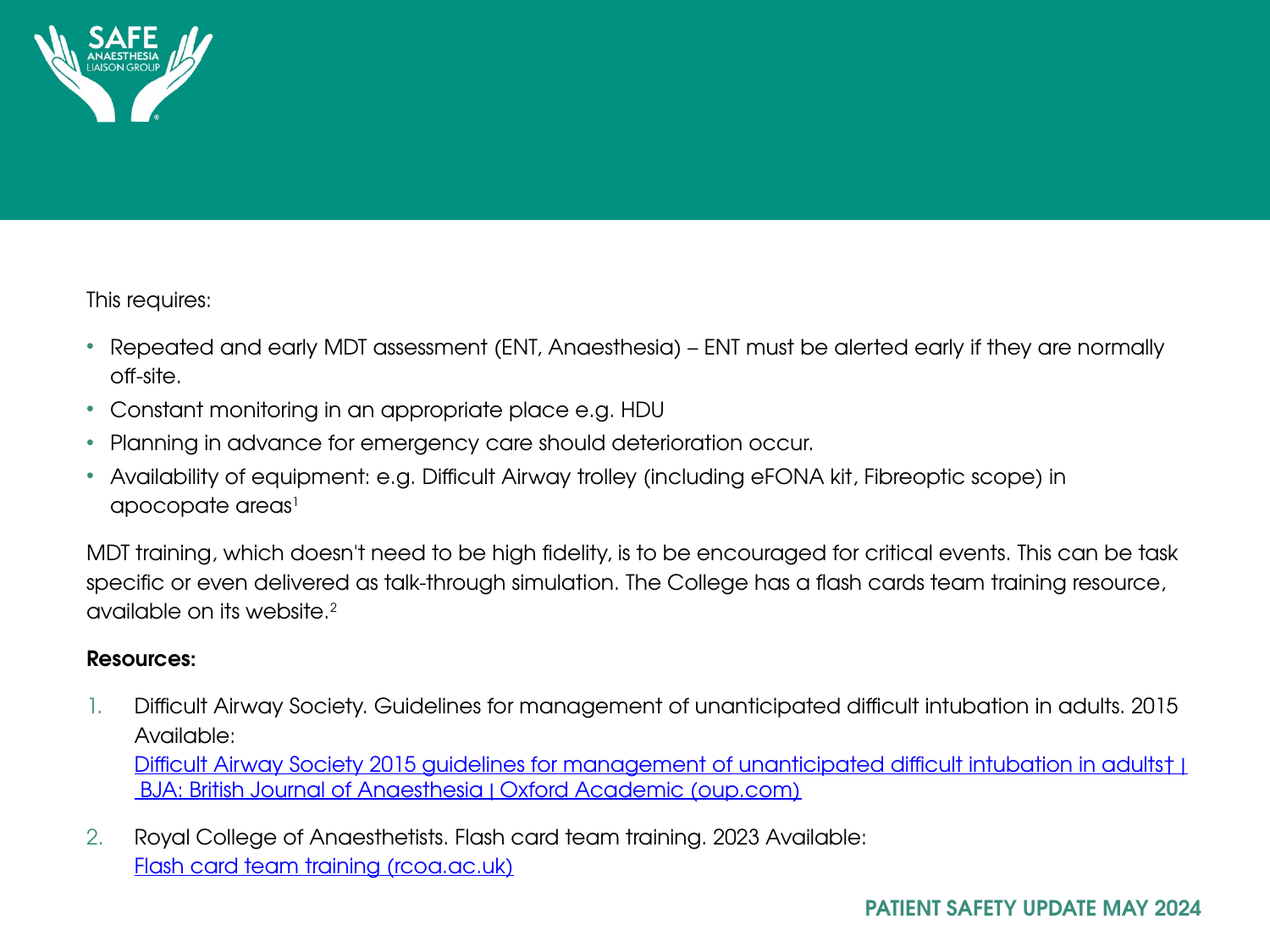

This requires:
Repeated and early MDT assessment (ENT, Anaesthesia) – ENT must be alerted early if they are normally off-site.
Constant monitoring in an appropriate place e.g. HDU
Planning in advance for emergency care should deterioration occur.
Availability of equipment: e.g. Difficult Airway trolley (including eFONA kit, Fibreoptic scope) in apocopate areas1
MDT training, which doesn't need to be high fidelity, is to be encouraged for critical events. This can be task specific or even delivered as talk-through simulation. The College has a flash cards team training resource, available on its website.2
Resources:
Difficult Airway Society. Guidelines for management of unanticipated difficult intubation in adults. 2015 Available: Difficult Airway Society 2015 guidelines for management of unanticipated difficult intubation in adults† | BJA: British Journal of Anaesthesia | Oxford Academic (oup.com)
Royal College of Anaesthetists. Flash card team training. 2023 Available: Flash card team training (rcoa.ac.uk)

PATIENT SAFETY UPDATE MAY 2024